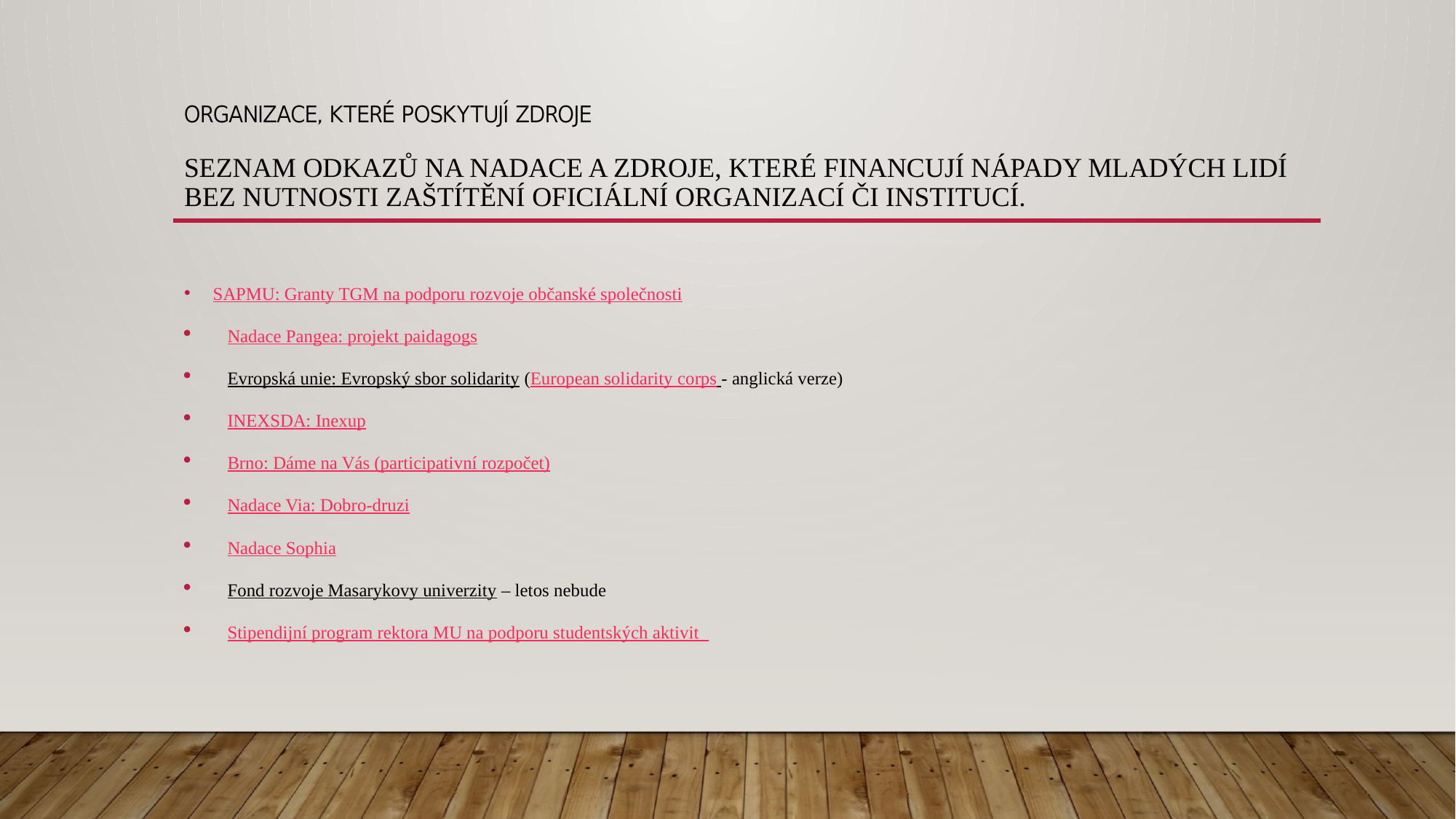

# Organizace, které poskytují zdroje seznam odkazů na nadace a zdroje, které financují nápady mladých lidí bez nutnosti zaštítění oficiální organizací či institucí.

SAPMU: Granty TGM na podporu rozvoje občanské společnosti
Nadace Pangea: projekt paidagogs
Evropská unie: Evropský sbor solidarity (European solidarity corps - anglická verze)
INEXSDA: Inexup
Brno: Dáme na Vás (participativní rozpočet)
Nadace Via: Dobro-druzi
Nadace Sophia
Fond rozvoje Masarykovy univerzity – letos nebude
Stipendijní program rektora MU na podporu studentských aktivit